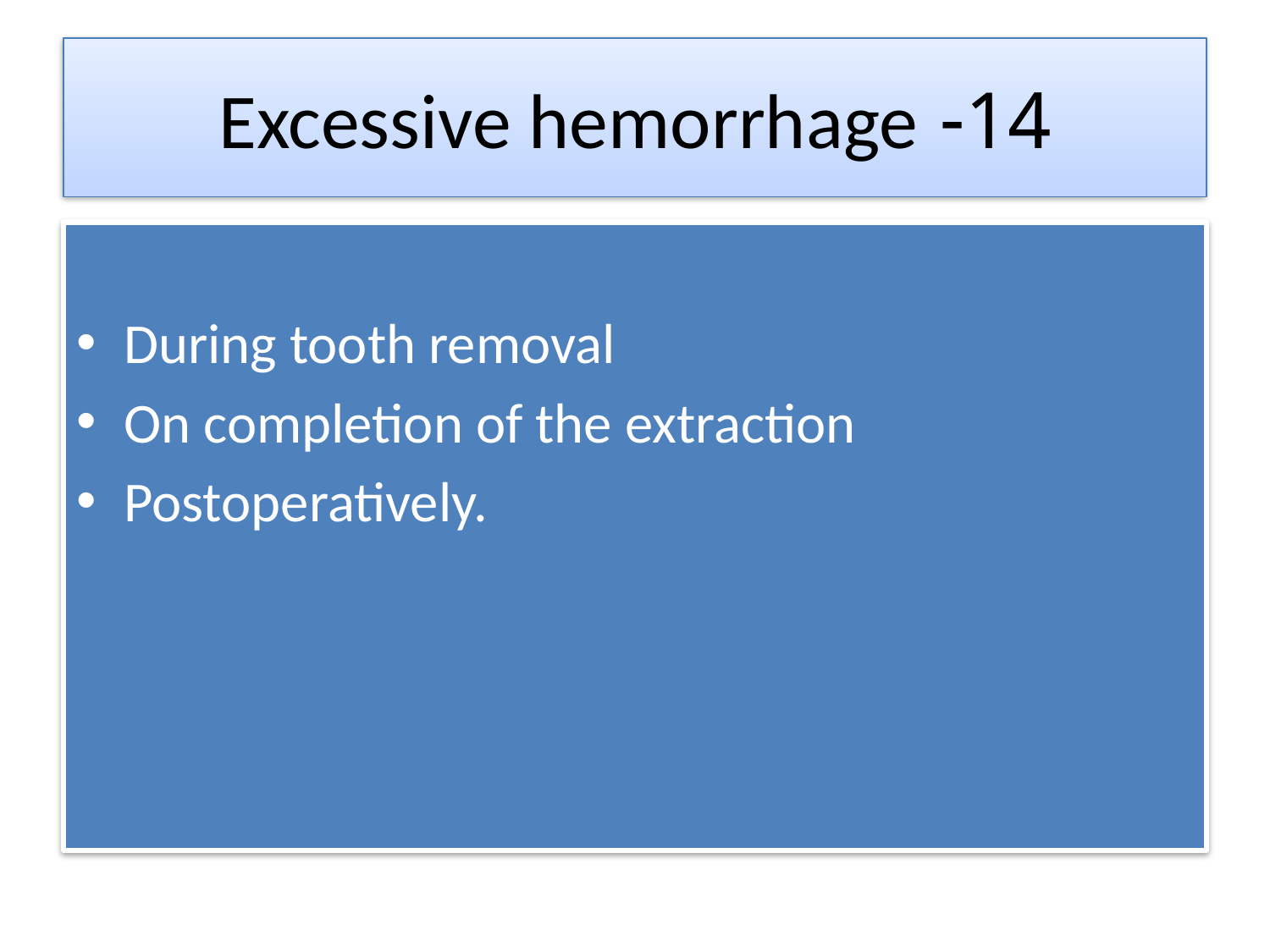

# 14- Excessive hemorrhage

During tooth removal
On completion of the extraction
Postoperatively.